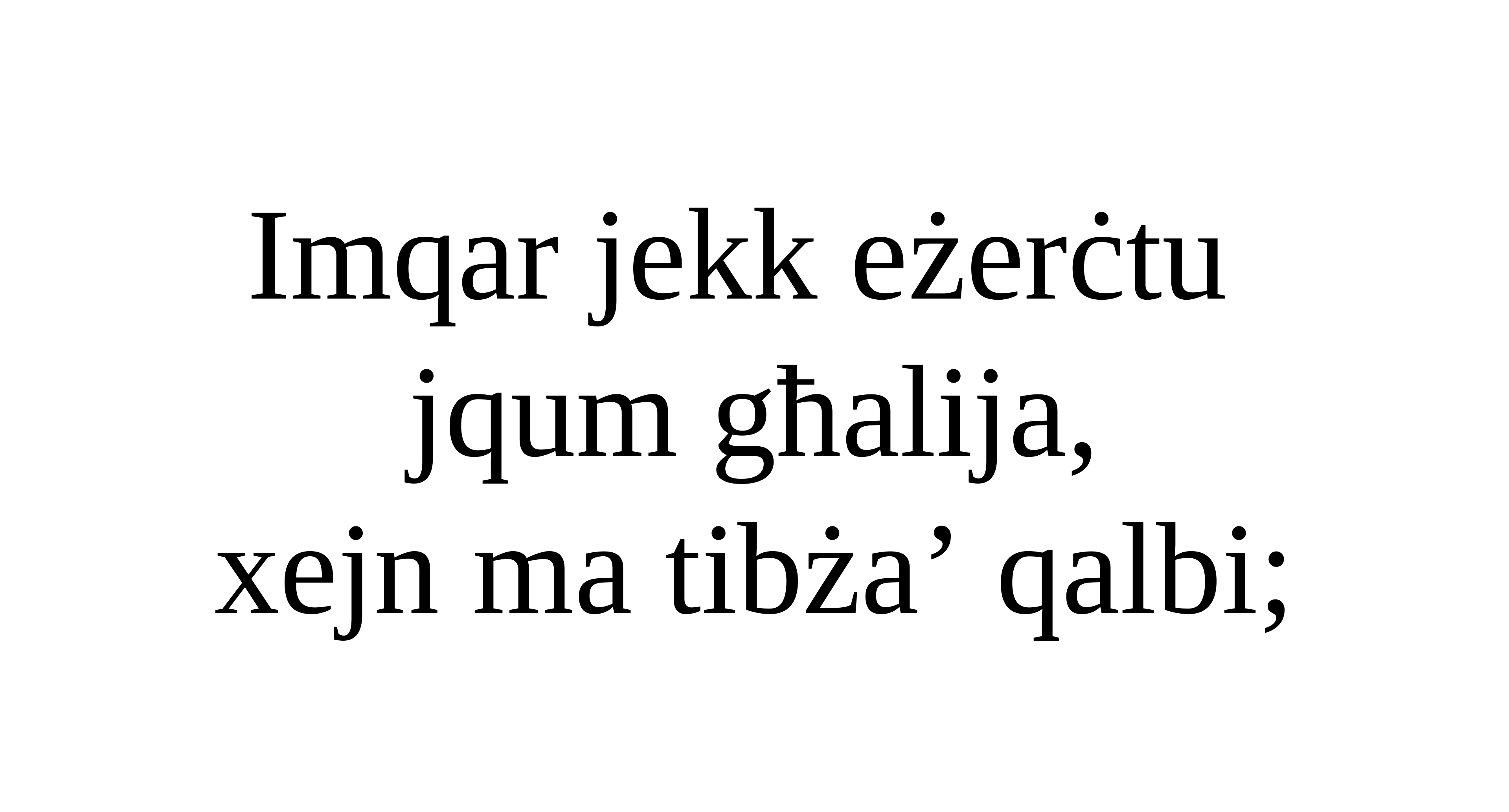

Imqar jekk eżerċtu
jqum għalija,
xejn ma tibża’ qalbi;